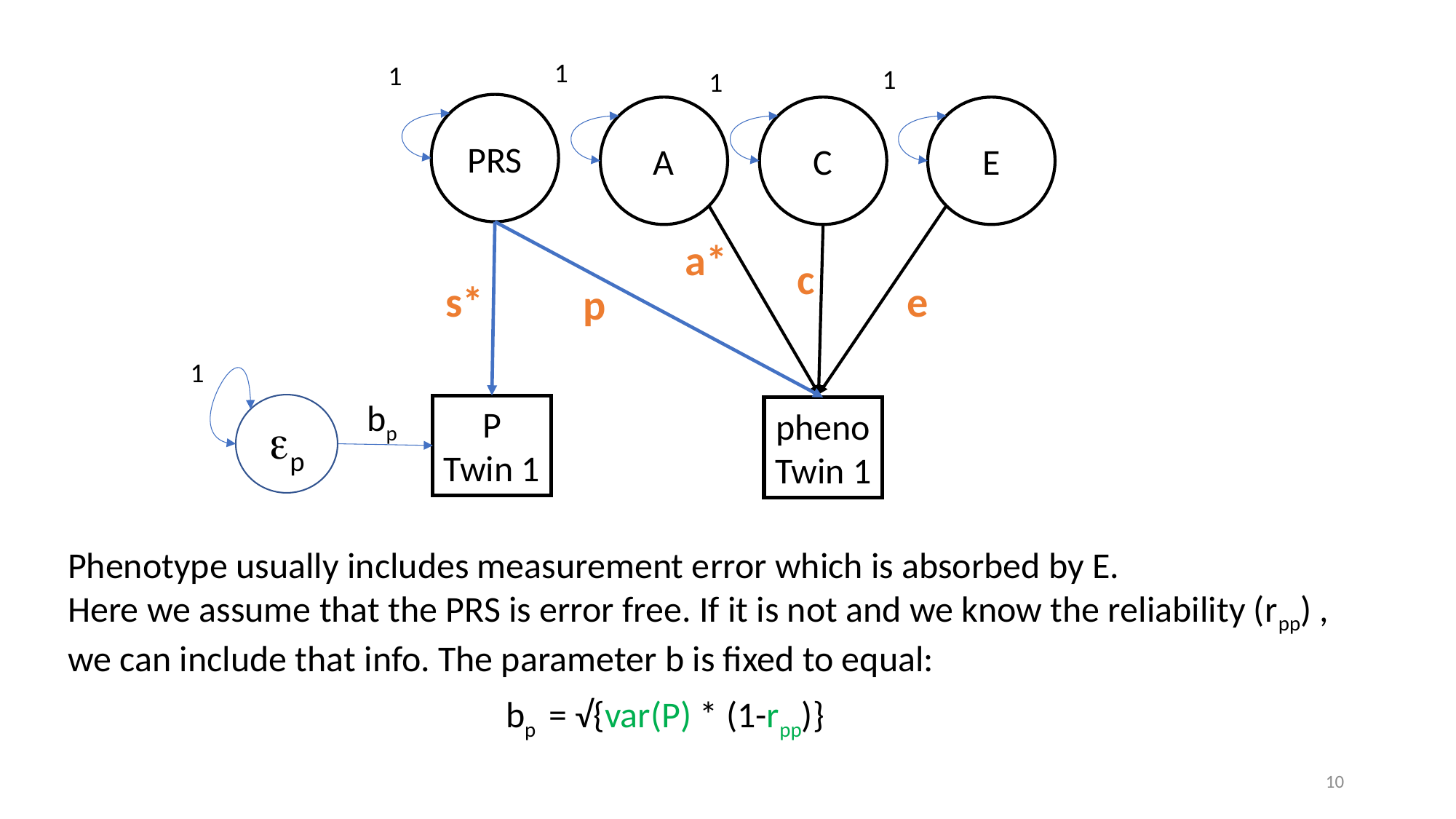

1
1
1
1
PRS
A
C
E
a*
c
s*
e
p
1
bp
εp
P
Twin 1
pheno
Twin 1
Phenotype usually includes measurement error which is absorbed by E.
Here we assume that the PRS is error free. If it is not and we know the reliability (rpp) , we can include that info. The parameter b is fixed to equal:
bp  = √{var(P) * (1-rpp)}
10